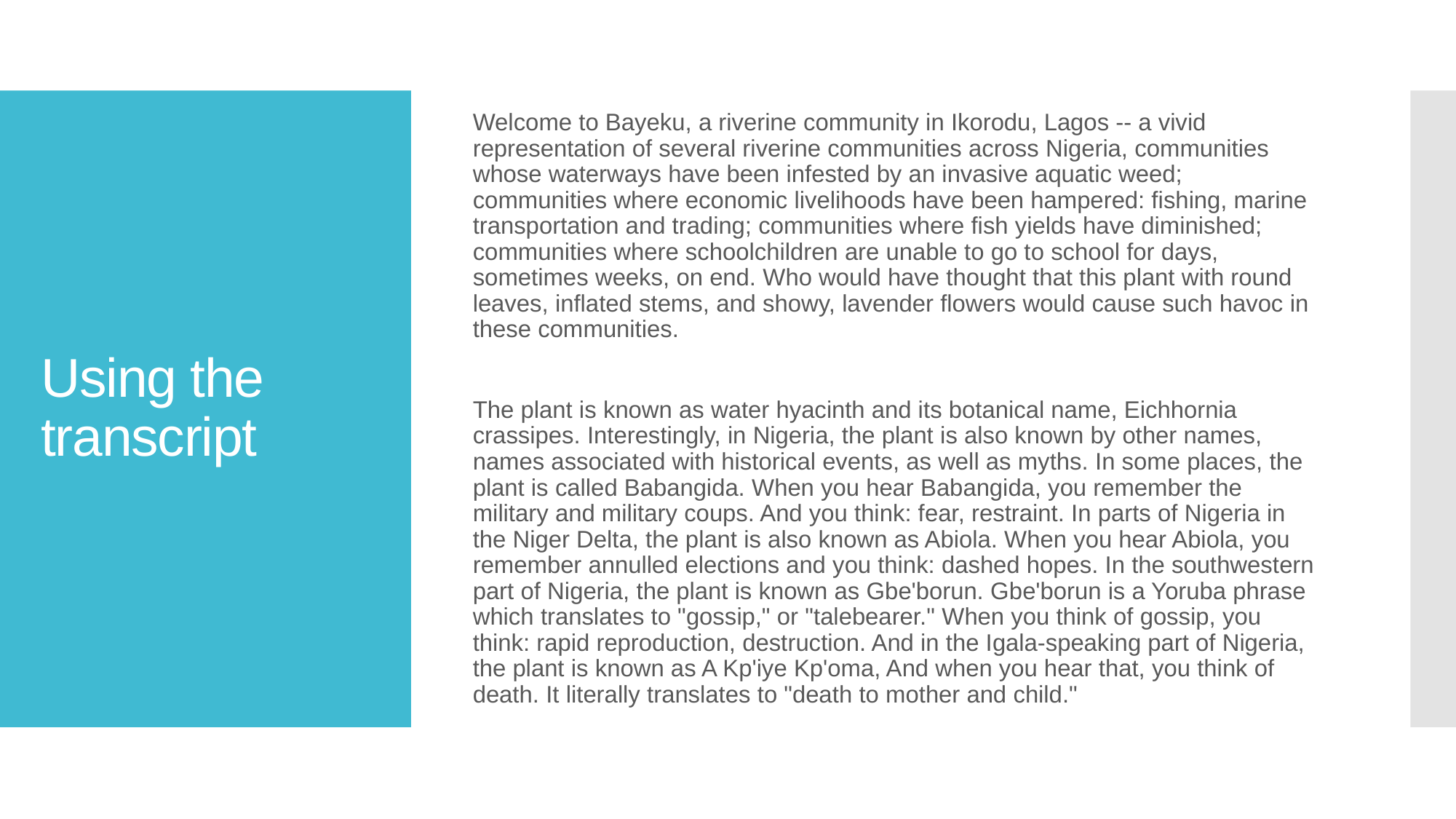

Welcome to Bayeku, a riverine community in Ikorodu, Lagos -- a vivid representation of several riverine communities across Nigeria, communities whose waterways have been infested by an invasive aquatic weed; communities where economic livelihoods have been hampered: fishing, marine transportation and trading; communities where fish yields have diminished; communities where schoolchildren are unable to go to school for days, sometimes weeks, on end. Who would have thought that this plant with round leaves, inflated stems, and showy, lavender flowers would cause such havoc in these communities.

The plant is known as water hyacinth and its botanical name, Eichhornia crassipes. Interestingly, in Nigeria, the plant is also known by other names, names associated with historical events, as well as myths. In some places, the plant is called Babangida. When you hear Babangida, you remember the military and military coups. And you think: fear, restraint. In parts of Nigeria in the Niger Delta, the plant is also known as Abiola. When you hear Abiola, you remember annulled elections and you think: dashed hopes. In the southwestern part of Nigeria, the plant is known as Gbe'borun. Gbe'borun is a Yoruba phrase which translates to "gossip," or "talebearer." When you think of gossip, you think: rapid reproduction, destruction. And in the Igala-speaking part of Nigeria, the plant is known as A Kp'iye Kp'oma, And when you hear that, you think of death. It literally translates to "death to mother and child."
# Using the transcript